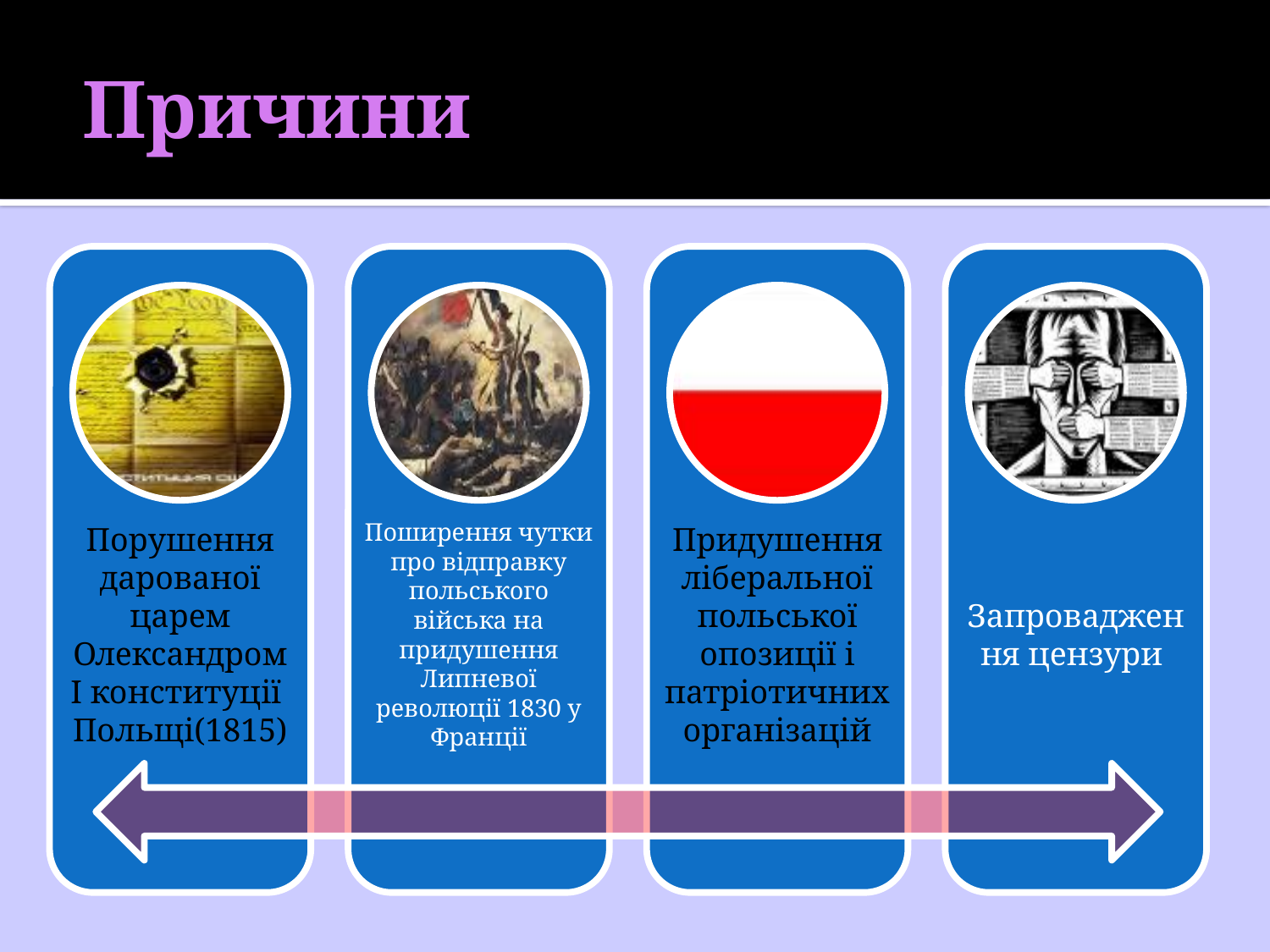

# Причини
Порушення дарованої царем Олександром І конституції  Польщі(1815)
Придушення ліберальної польської опозиції і патріотичних організацій
Поширення чутки про відправку польського війська на придушення Липневої революції 1830 у Франції
Запровадження цензури
.